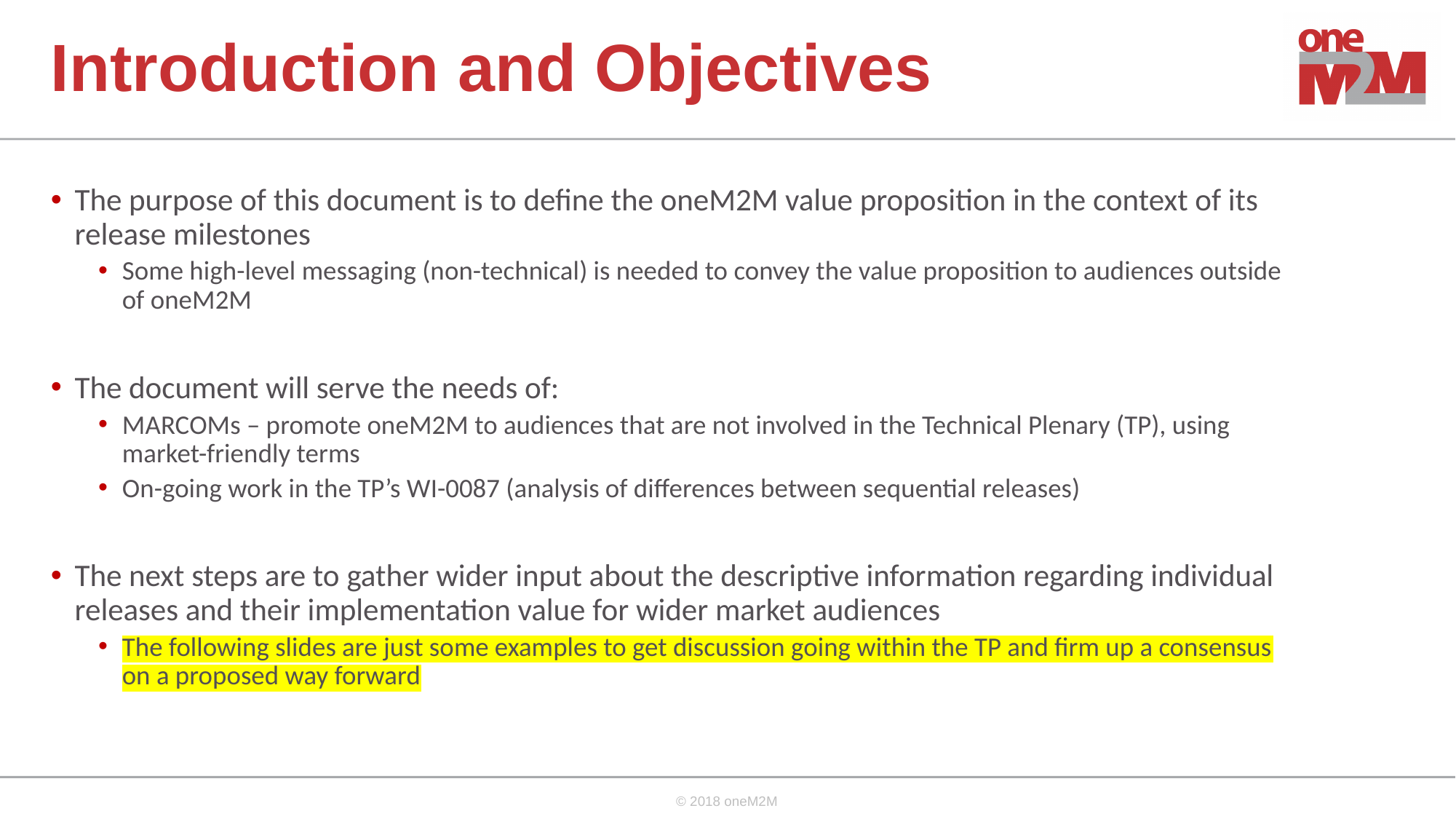

# Introduction and Objectives
The purpose of this document is to define the oneM2M value proposition in the context of its release milestones
Some high-level messaging (non-technical) is needed to convey the value proposition to audiences outside of oneM2M

The document will serve the needs of:
MARCOMs – promote oneM2M to audiences that are not involved in the Technical Plenary (TP), using market-friendly terms
On-going work in the TP’s WI-0087 (analysis of differences between sequential releases)

The next steps are to gather wider input about the descriptive information regarding individual releases and their implementation value for wider market audiences
The following slides are just some examples to get discussion going within the TP and firm up a consensus on a proposed way forward